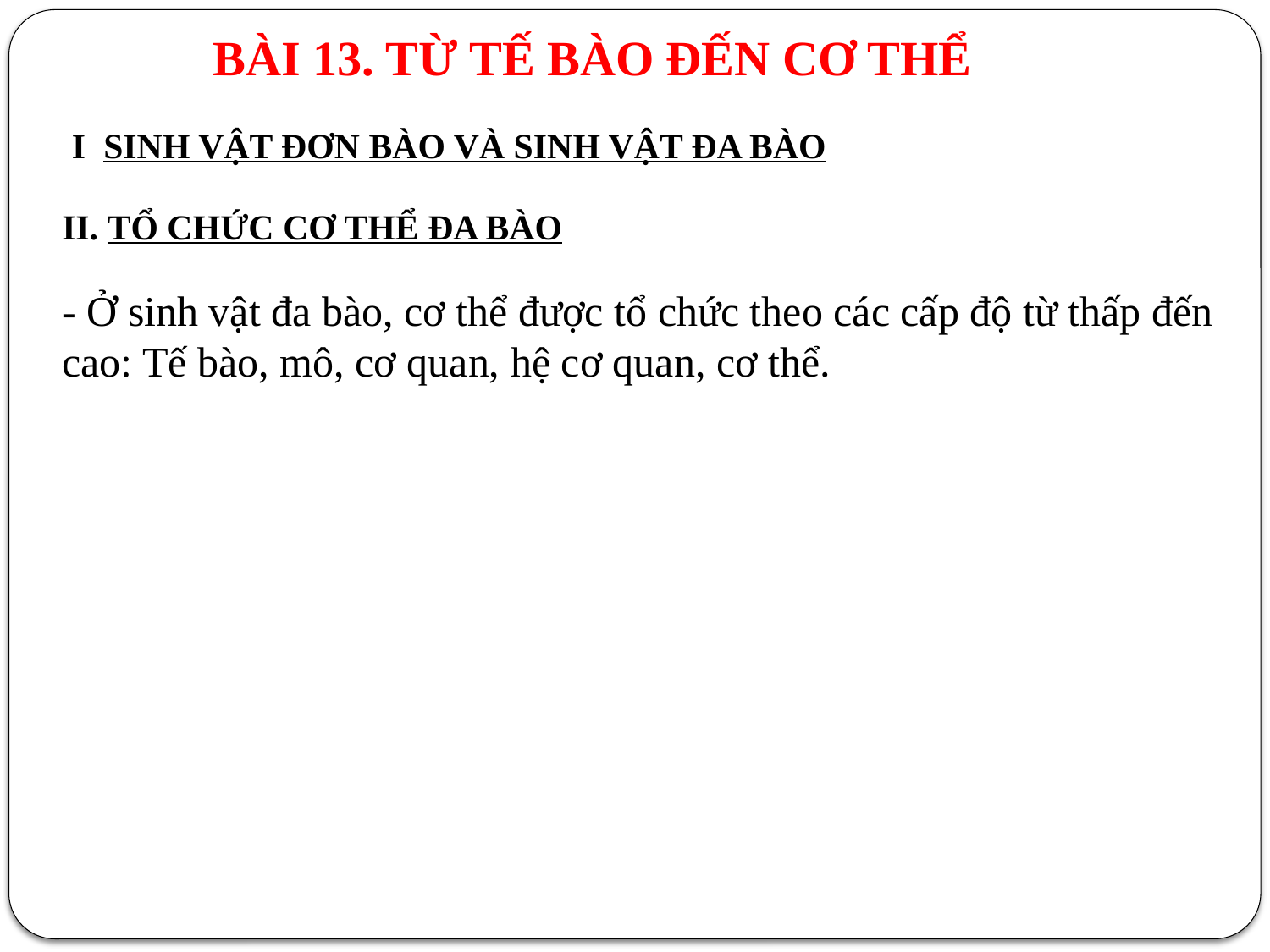

BÀI 13. TỪ TẾ BÀO ĐẾN CƠ THỂ
I  SINH VẬT ĐƠN BÀO VÀ SINH VẬT ĐA BÀO
II. TỔ CHỨC CƠ THỂ ĐA BÀO
- Ở sinh vật đa bào, cơ thể được tổ chức theo các cấp độ từ thấp đến cao: Tế bào, mô, cơ quan, hệ cơ quan, cơ thể.